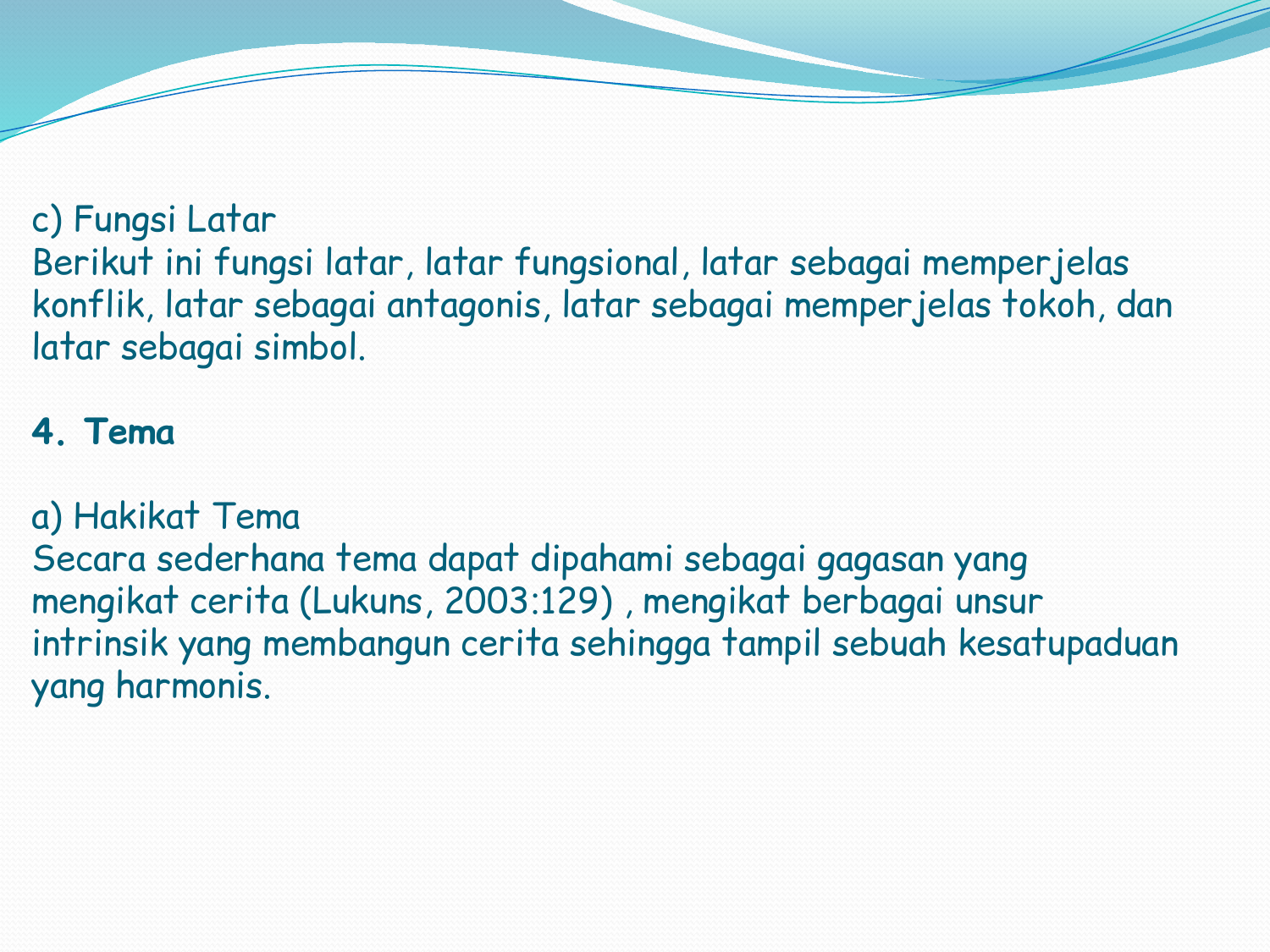

# c) Fungsi Latar Berikut ini fungsi latar, latar fungsional, latar sebagai memperjelas konflik, latar sebagai antagonis, latar sebagai memperjelas tokoh, dan latar sebagai simbol. 4. Tema a) Hakikat Tema Secara sederhana tema dapat dipahami sebagai gagasan yang mengikat cerita (Lukuns, 2003:129) , mengikat berbagai unsur intrinsik yang membangun cerita sehingga tampil sebuah kesatupaduan yang harmonis.